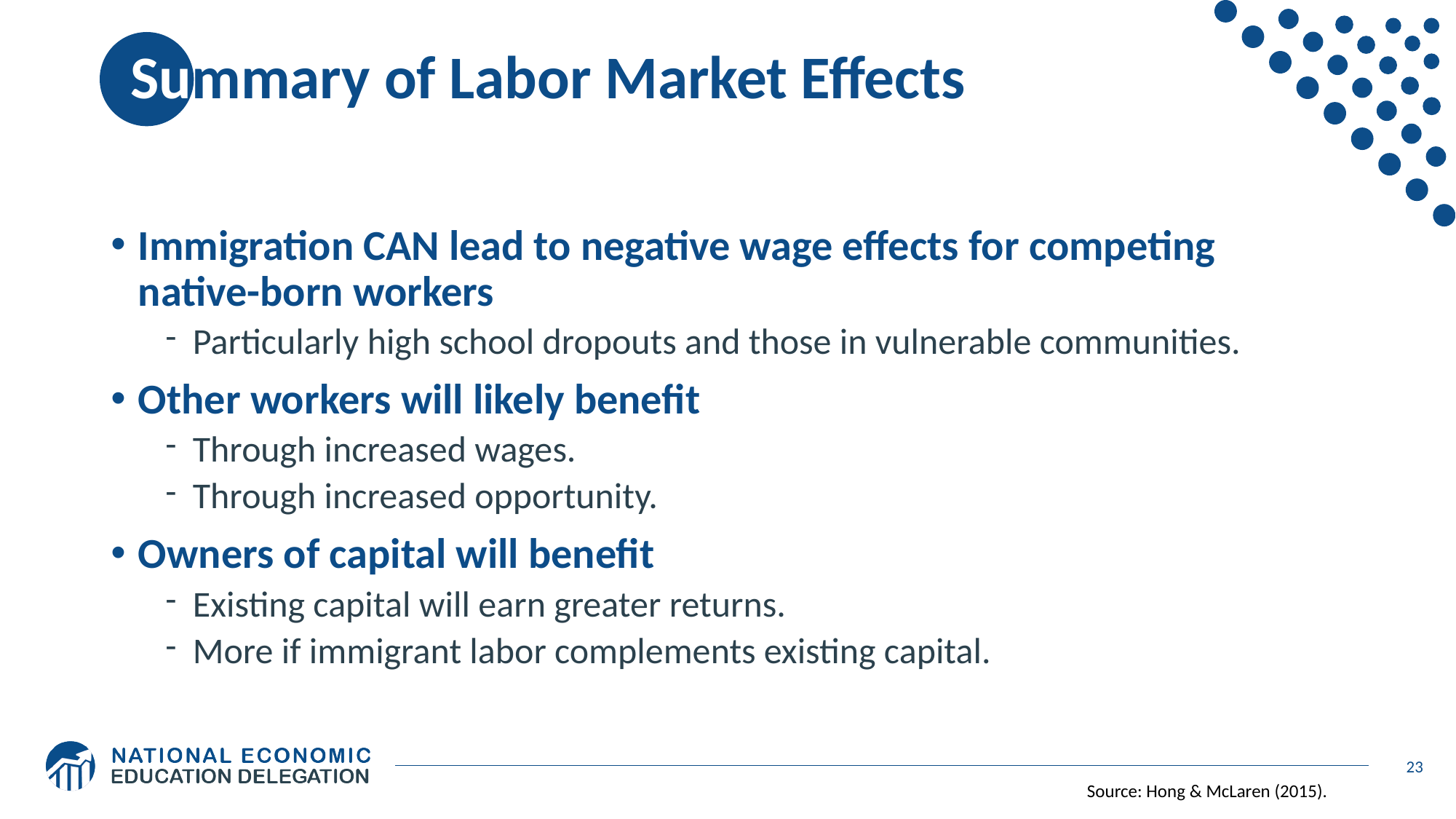

# Summary of Labor Market Effects
Immigration CAN lead to negative wage effects for competing native-born workers
Particularly high school dropouts and those in vulnerable communities.
Other workers will likely benefit
Through increased wages.
Through increased opportunity.
Owners of capital will benefit
Existing capital will earn greater returns.
More if immigrant labor complements existing capital.
23
Source: Hong & McLaren (2015).